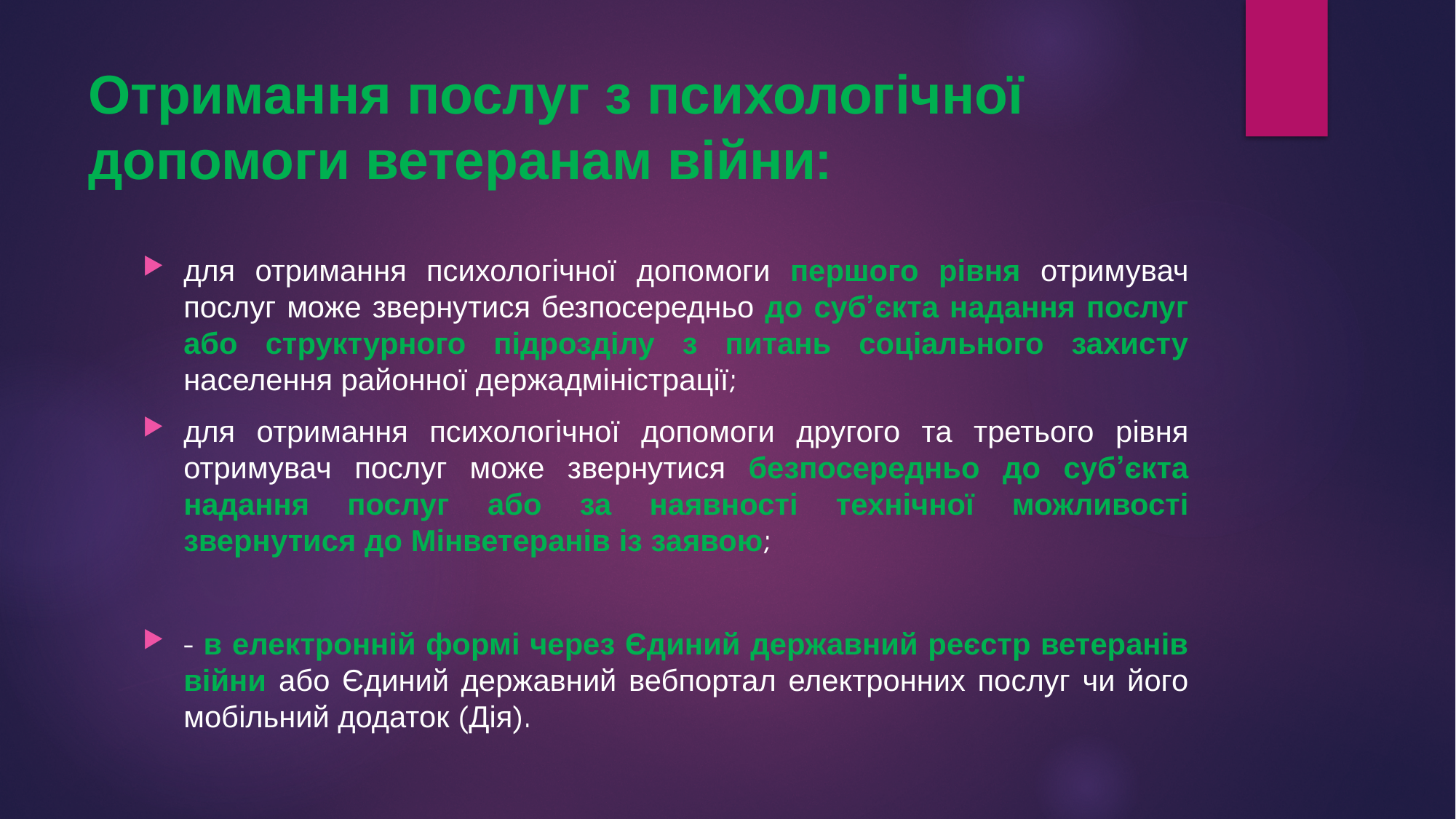

# Отримання послуг з психологічної допомоги ветеранам війни:
для отримання психологічної допомоги першого рівня отримувач послуг може звернутися безпосередньо до суб’єкта надання послуг або структурного підрозділу з питань соціального захисту населення районної держадміністрації;
для отримання психологічної допомоги другого та третього рівня отримувач послуг може звернутися безпосередньо до суб’єкта надання послуг або за наявності технічної можливості звернутися до Мінветеранів із заявою;

- в електронній формі через Єдиний державний реєстр ветеранів війни або Єдиний державний вебпортал електронних послуг чи його мобільний додаток (Дія).